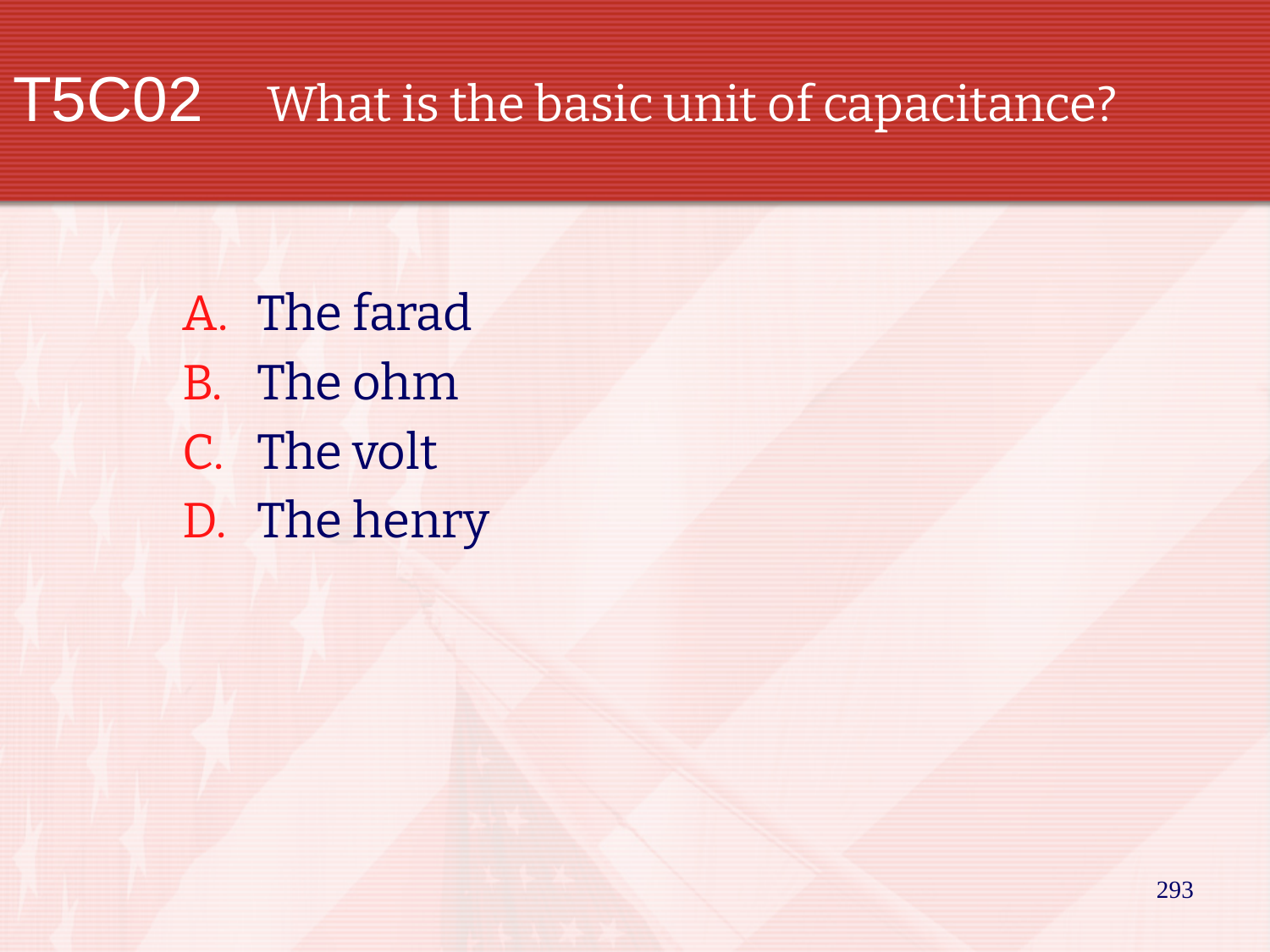

# T5C02		What is the basic unit of capacitance?
The farad
The ohm
The volt
The henry
293